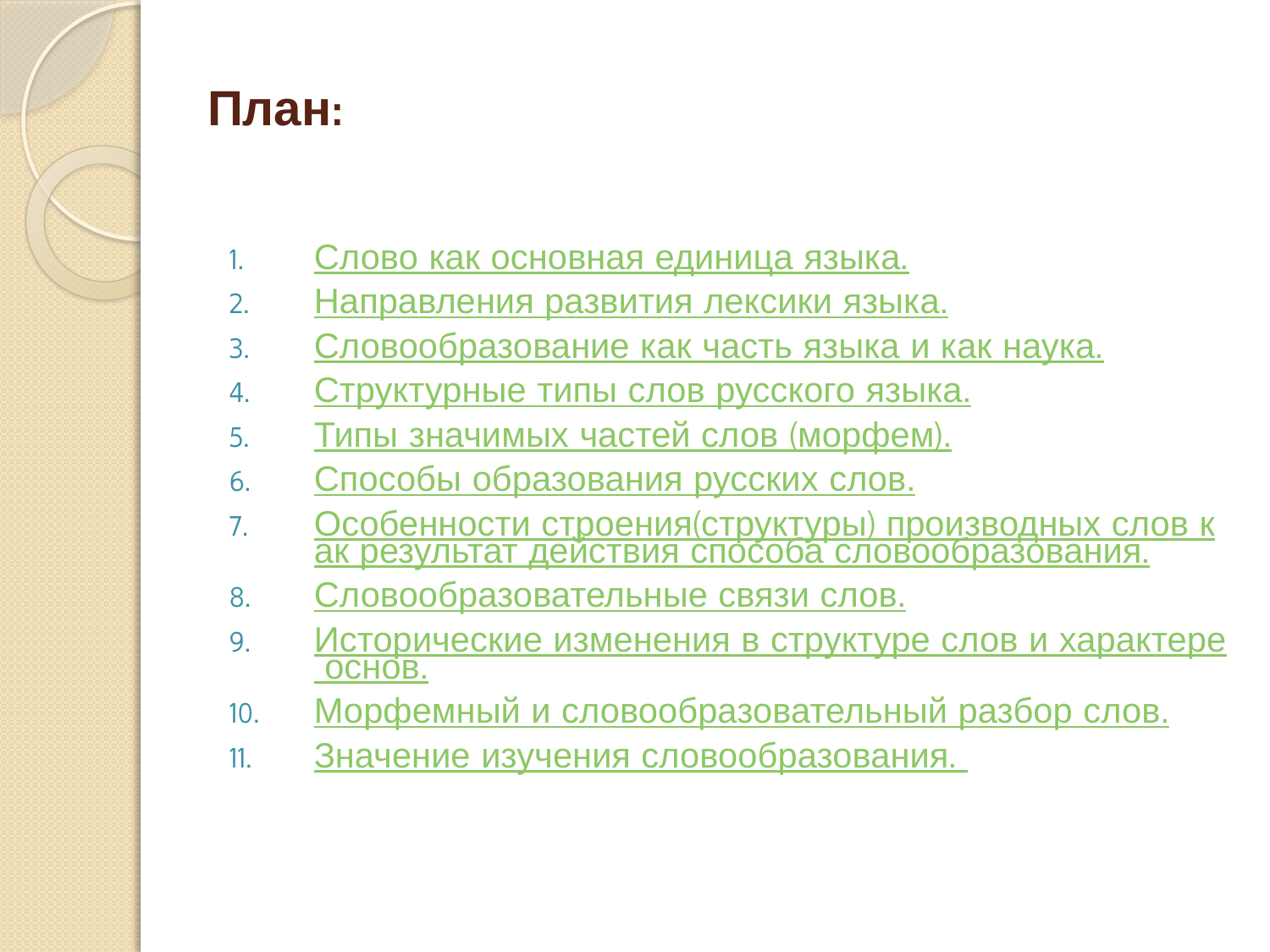

# План:
Слово как основная единица языка.
Направления развития лексики языка.
Словообразование как часть языка и как наука.
Структурные типы слов русского языка.
Типы значимых частей слов (морфем).
Способы образования русских слов.
Особенности строения(структуры) производных слов как результат действия способа словообразования.
Словообразовательные связи слов.
Исторические изменения в структуре слов и характере основ.
Морфемный и словообразовательный разбор слов.
Значение изучения словообразования.